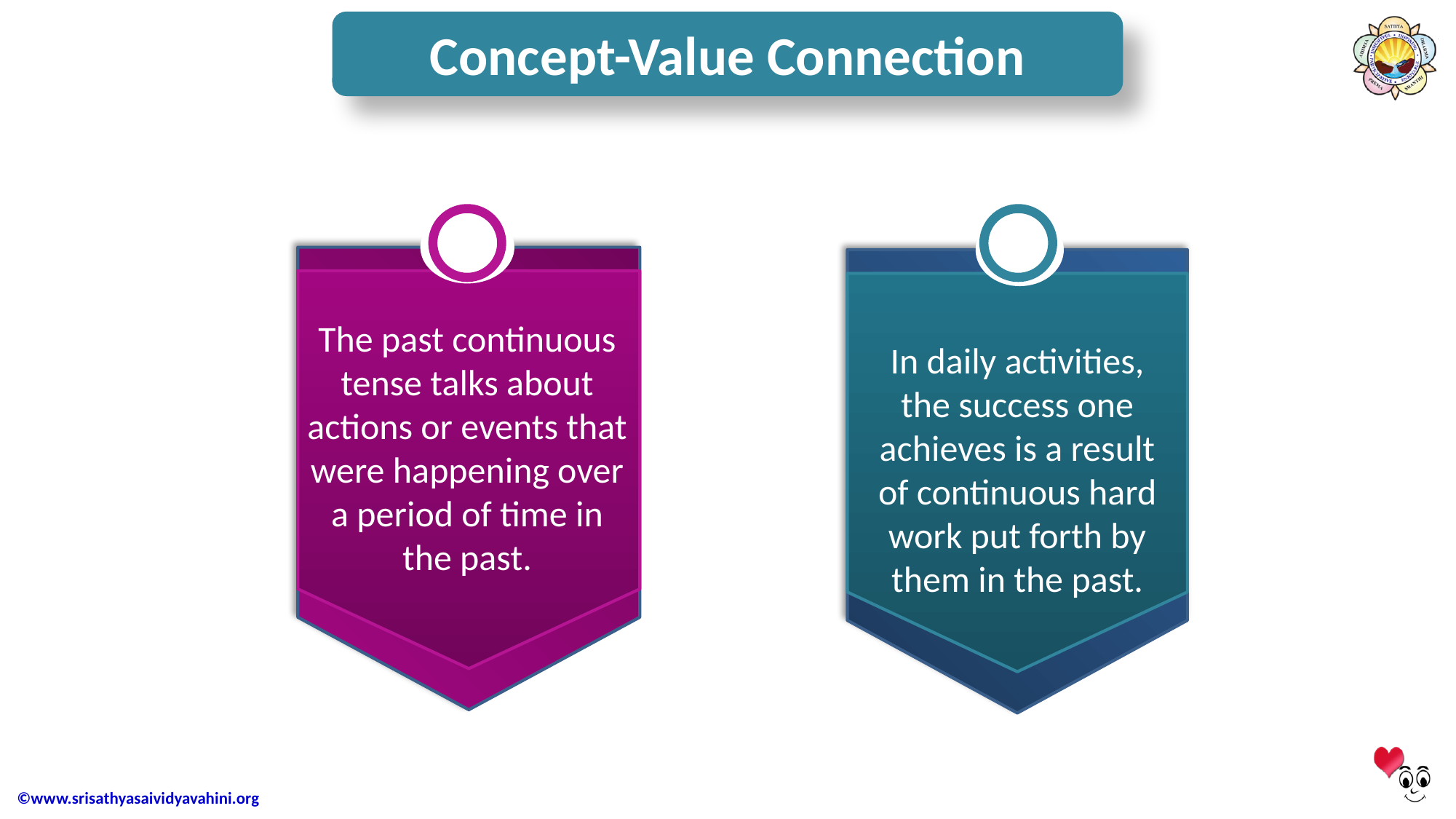

Concept-Value Connection

The past continuous tense talks about actions or events that were happening over a period of time in the past.
In daily activities, the success one achieves is a result of continuous hard work put forth by them in the past.